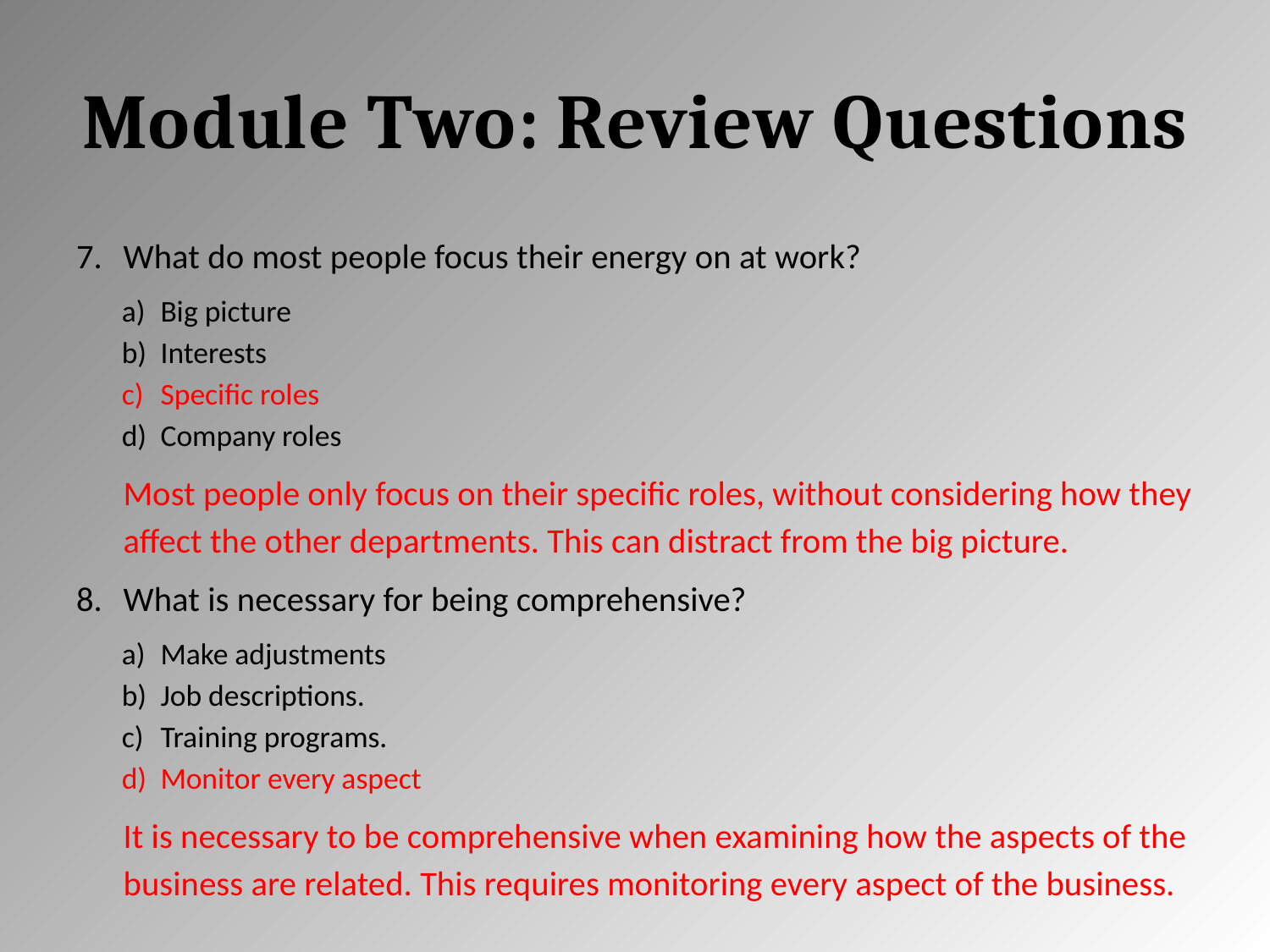

# Module Two: Review Questions
What do most people focus their energy on at work?
Big picture
Interests
Specific roles
Company roles
Most people only focus on their specific roles, without considering how they affect the other departments. This can distract from the big picture.
What is necessary for being comprehensive?
Make adjustments
Job descriptions.
Training programs.
Monitor every aspect
It is necessary to be comprehensive when examining how the aspects of the business are related. This requires monitoring every aspect of the business.